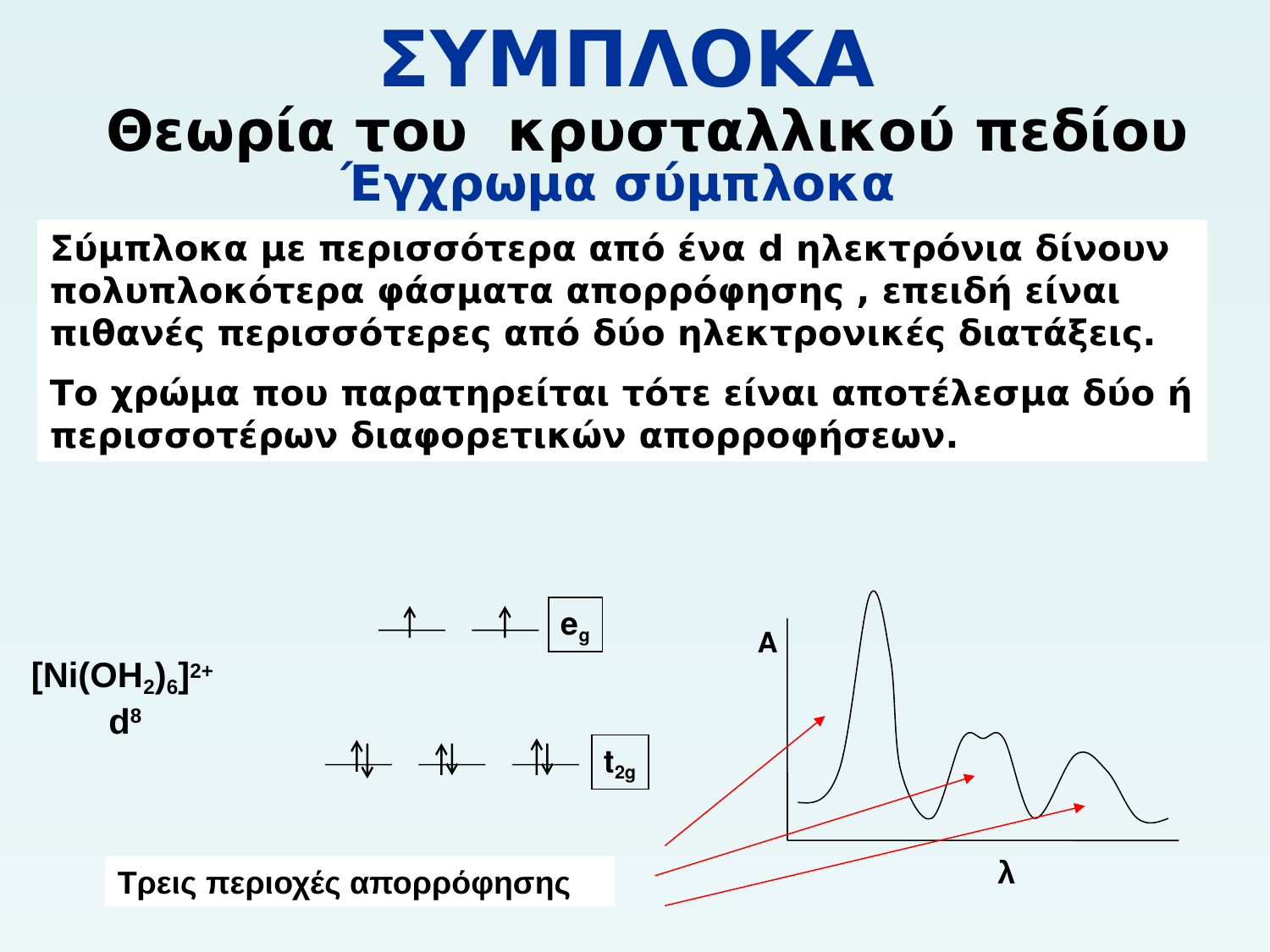

# ΣΥΜΠΛΟΚΑ
Θεωρία του  κρυσταλλικού πεδίου
Έγχρωμα σύμπλοκα
Σύμπλοκα με περισσότερα από ένα d ηλεκτρόνια δίνουν πολυπλοκότερα φάσματα απορρόφησης , επειδή είναι πιθανές περισσότερες από δύο ηλεκτρονικές διατάξεις.
Το χρώμα που παρατηρείται τότε είναι αποτέλεσμα δύο ή περισσοτέρων διαφορετικών απορροφήσεων.

A

eg

t2g

[Ni(OH2)6]2+
 d8

λ
Τρεις περιοχές απορρόφησης